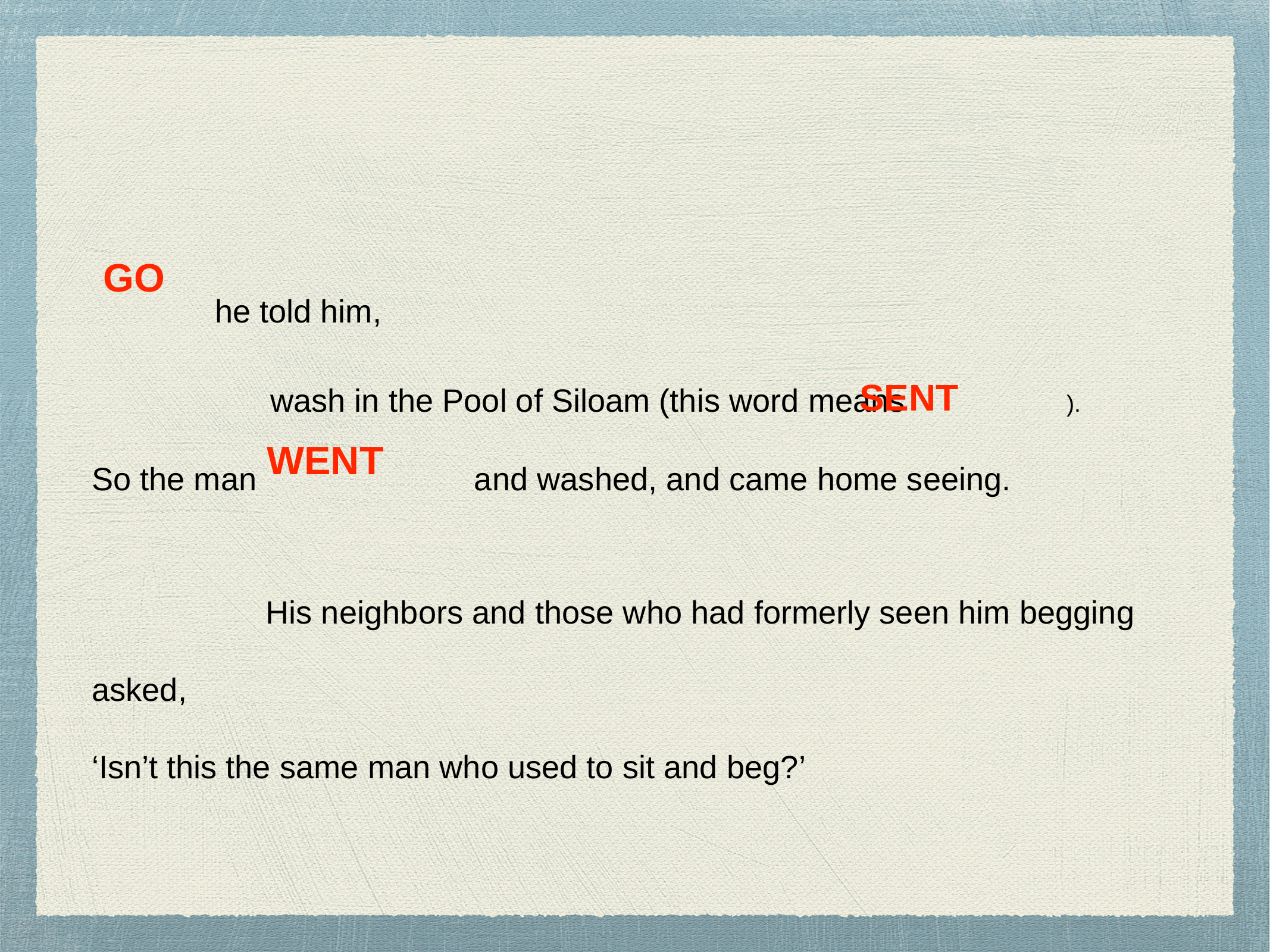

he told him,
wash in the Pool of Siloam (this word means                ).
So the man                               and washed, and came home seeing.

  His neighbors and those who had formerly seen him begging asked,
‘Isn’t this the same man who used to sit and beg?’
GO
SENT
WENT